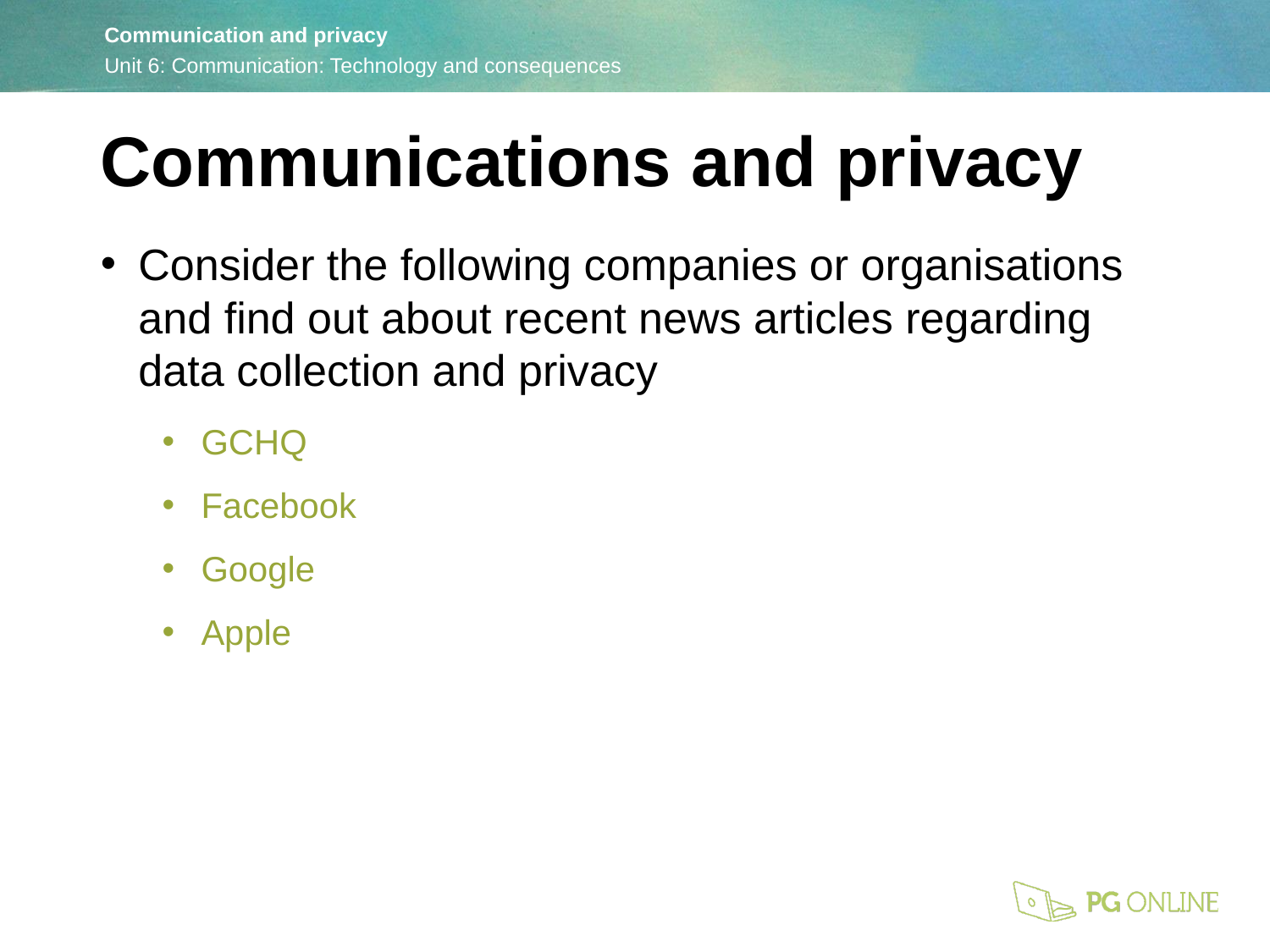

Communications and privacy
Consider the following companies or organisations and find out about recent news articles regarding data collection and privacy
GCHQ
Facebook
Google
Apple